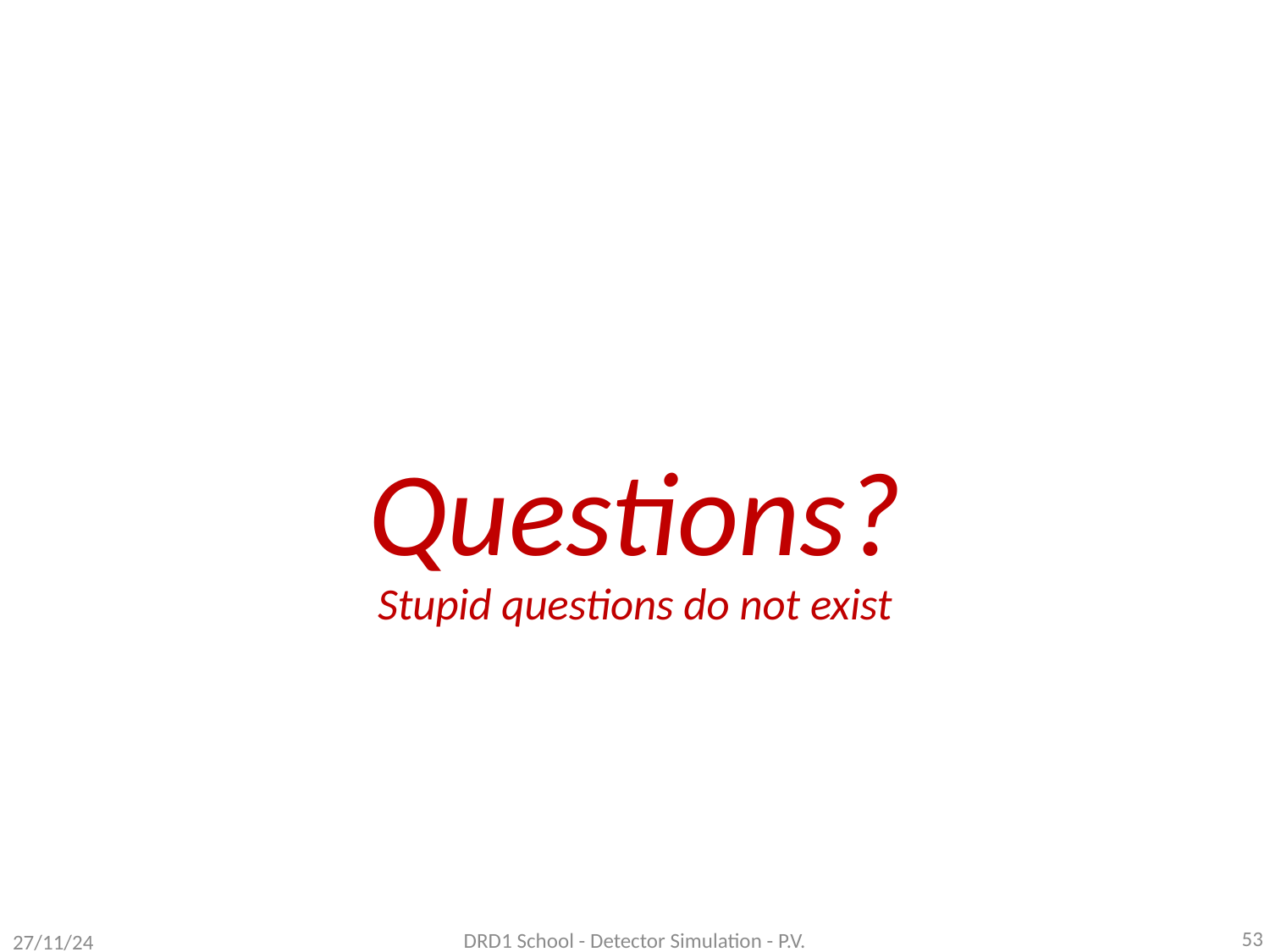

# Questions? Stupid questions do not exist

53
DRD1 School - Detector Simulation - P.V.
27/11/24